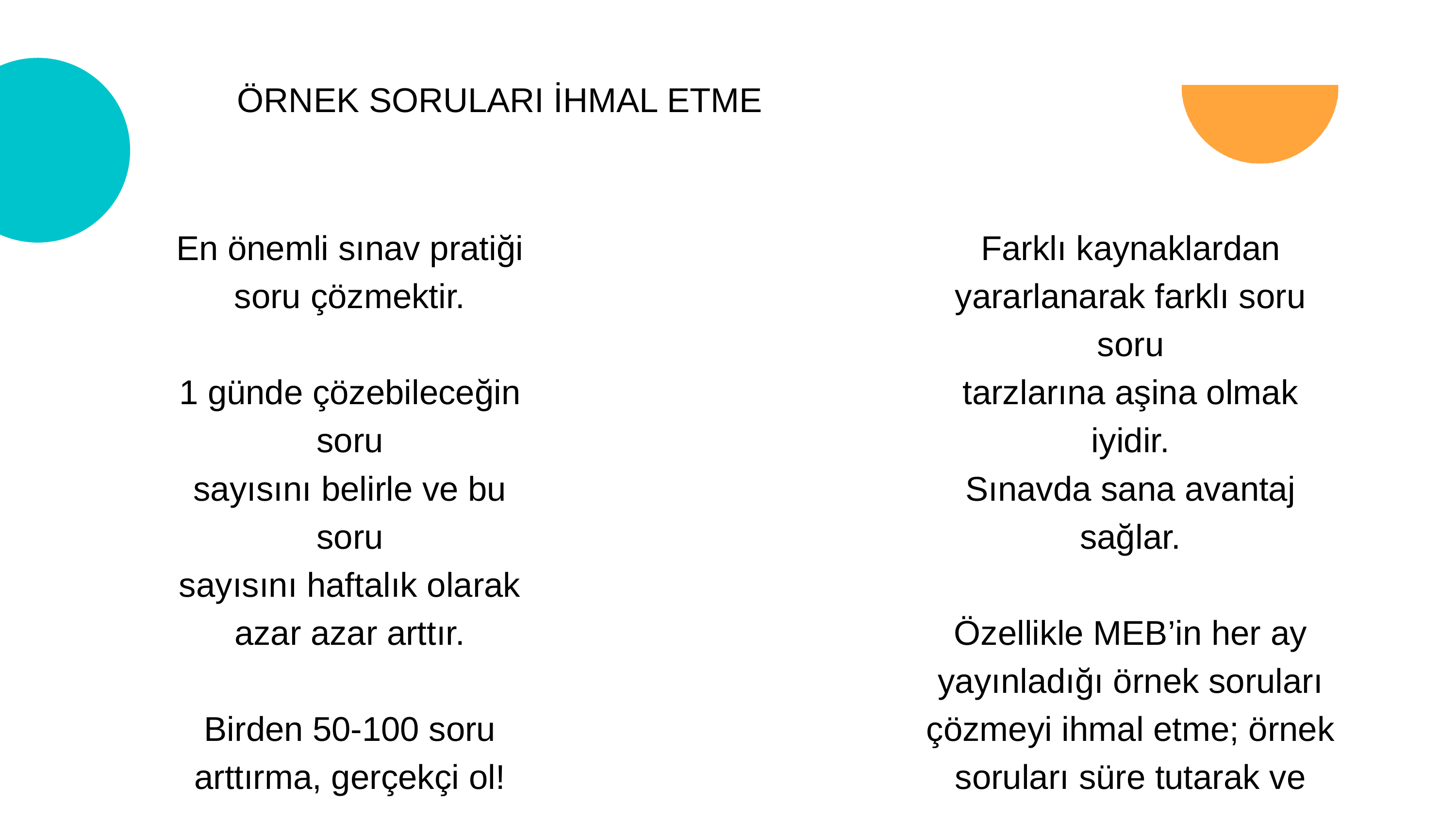

ÖRNEK SORULARI İHMAL ETME

En önemli sınav pratiği
soru çözmektir.

1 günde çözebileceğin soru
sayısını belirle ve bu soru
sayısını haftalık olarak
azar azar arttır.

Birden 50-100 soru
arttırma, gerçekçi ol!
Farklı kaynaklardan
yararlanarak farklı soru soru
tarzlarına aşina olmak iyidir.
Sınavda sana avantaj sağlar.

Özellikle MEB’in her ay
yayınladığı örnek soruları
çözmeyi ihmal etme; örnek
soruları süre tutarak ve sınav
ortamı oluşturarak çöz!